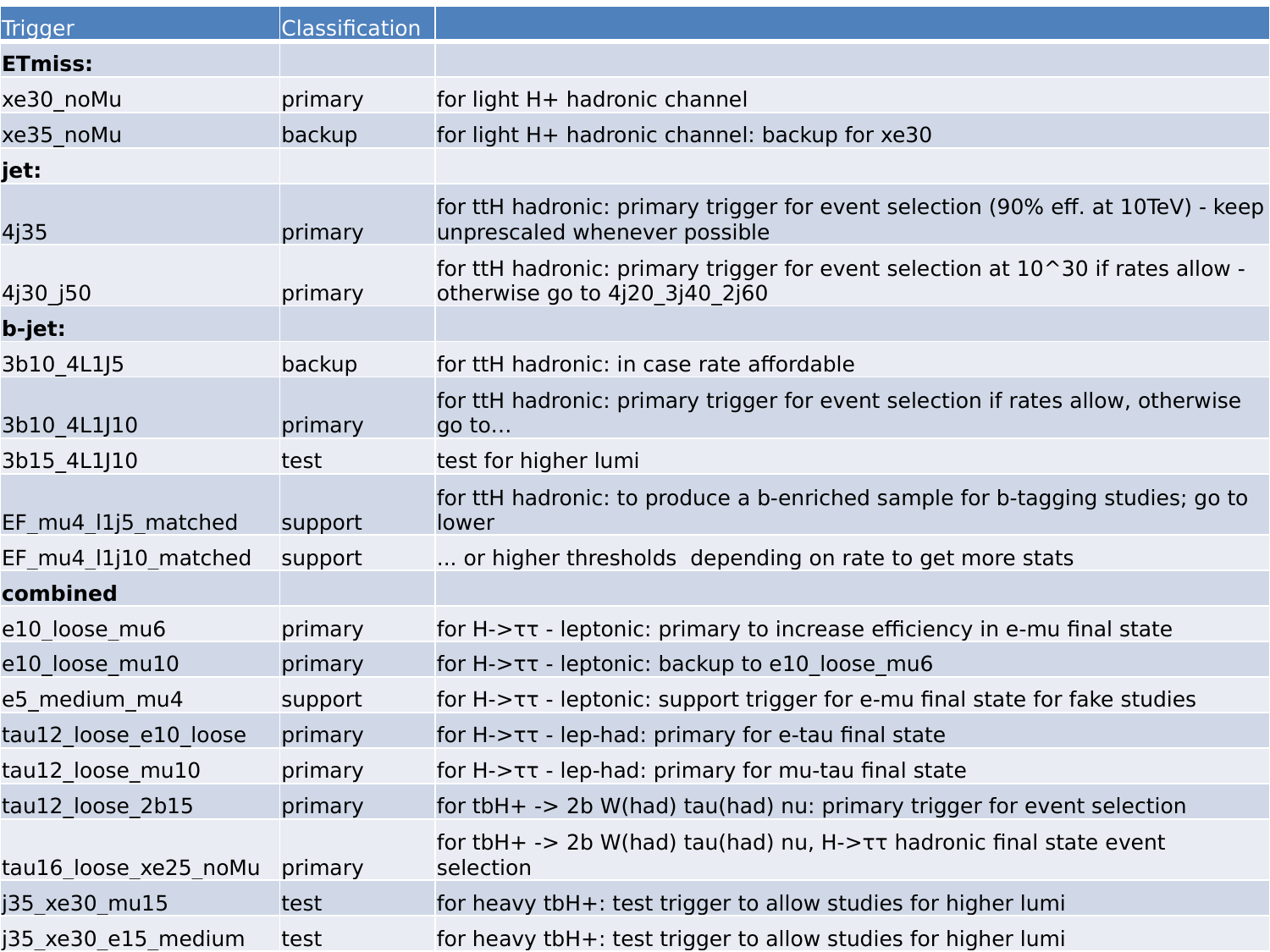

| Trigger | Classification |  |
| --- | --- | --- |
| ETmiss: |  |  |
| xe30\_noMu | primary | for light H+ hadronic channel |
| xe35\_noMu | backup | for light H+ hadronic channel: backup for xe30 |
| jet: |  |  |
| 4j35 | primary | for ttH hadronic: primary trigger for event selection (90% eff. at 10TeV) - keep unprescaled whenever possible |
| 4j30\_j50 | primary | for ttH hadronic: primary trigger for event selection at 10^30 if rates allow - otherwise go to 4j20\_3j40\_2j60 |
| b-jet: |  |  |
| 3b10\_4L1J5 | backup | for ttH hadronic: in case rate affordable |
| 3b10\_4L1J10 | primary | for ttH hadronic: primary trigger for event selection if rates allow, otherwise go to… |
| 3b15\_4L1J10 | test | test for higher lumi |
| EF\_mu4\_l1j5\_matched | support | for ttH hadronic: to produce a b-enriched sample for b-tagging studies; go to lower |
| EF\_mu4\_l1j10\_matched | support | ... or higher thresholds depending on rate to get more stats |
| combined |  |  |
| e10\_loose\_mu6 | primary | for H->ττ - leptonic: primary to increase efficiency in e-mu final state |
| e10\_loose\_mu10 | primary | for H->ττ - leptonic: backup to e10\_loose\_mu6 |
| e5\_medium\_mu4 | support | for H->ττ - leptonic: support trigger for e-mu final state for fake studies |
| tau12\_loose\_e10\_loose | primary | for H->ττ - lep-had: primary for e-tau final state |
| tau12\_loose\_mu10 | primary | for H->ττ - lep-had: primary for mu-tau final state |
| tau12\_loose\_2b15 | primary | for tbH+ -> 2b W(had) tau(had) nu: primary trigger for event selection |
| tau16\_loose\_xe25\_noMu | primary | for tbH+ -> 2b W(had) tau(had) nu, H->ττ hadronic final state event selection |
| j35\_xe30\_mu15 | test | for heavy tbH+: test trigger to allow studies for higher lumi |
| j35\_xe30\_e15\_medium | test | for heavy tbH+: test trigger to allow studies for higher lumi |
Ricardo Goncalo
Higgs WG Meeting 9/7/2010